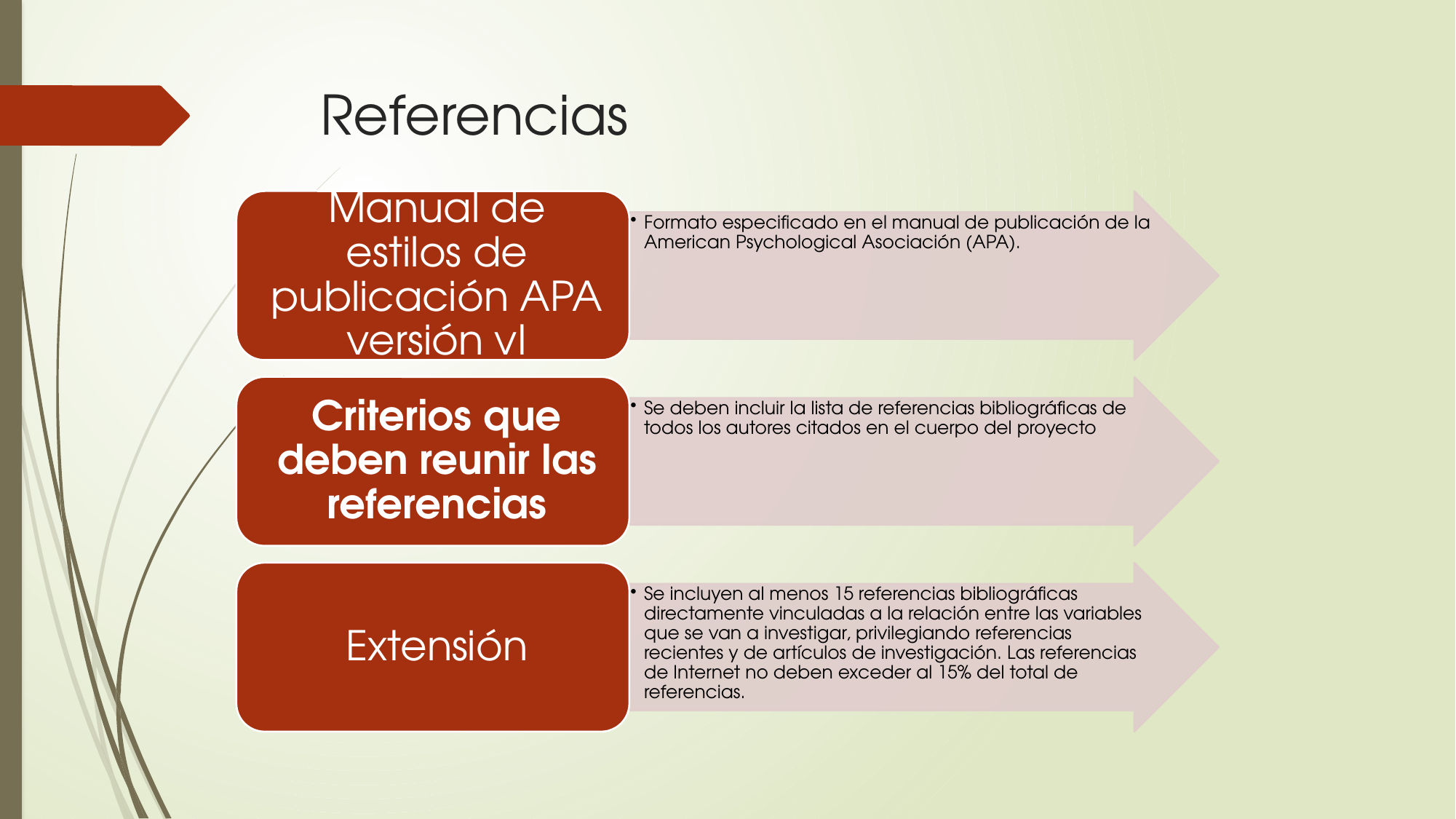

# Referencias
Formato especificado en el manual de publicación de la American Psychological Asociación (APA).
Manual de estilos de publicación APA versión vI
Se deben incluir la lista de referencias bibliográficas de todos los autores citados en el cuerpo del proyecto
Criterios que deben reunir las referencias
Se incluyen al menos 15 referencias bibliográficas directamente vinculadas a la relación entre las variables que se van a investigar, privilegiando referencias recientes y de artículos de investigación. Las referencias de Internet no deben exceder al 15% del total de referencias.
Extensión